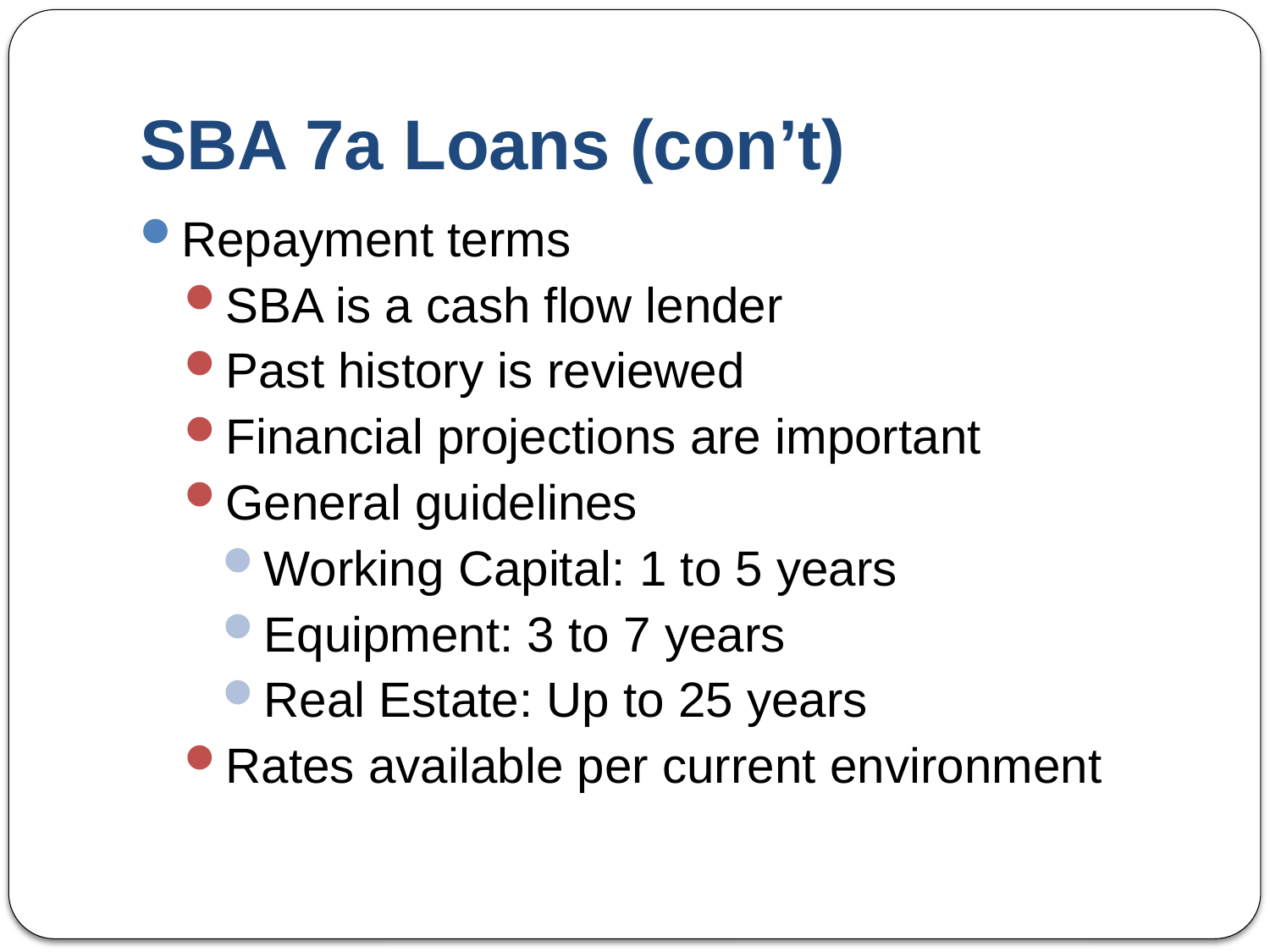

# SBA 7a Loans (con’t)
Repayment terms
SBA is a cash flow lender
Past history is reviewed
Financial projections are important
General guidelines
Working Capital: 1 to 5 years
Equipment: 3 to 7 years
Real Estate: Up to 25 years
Rates available per current environment